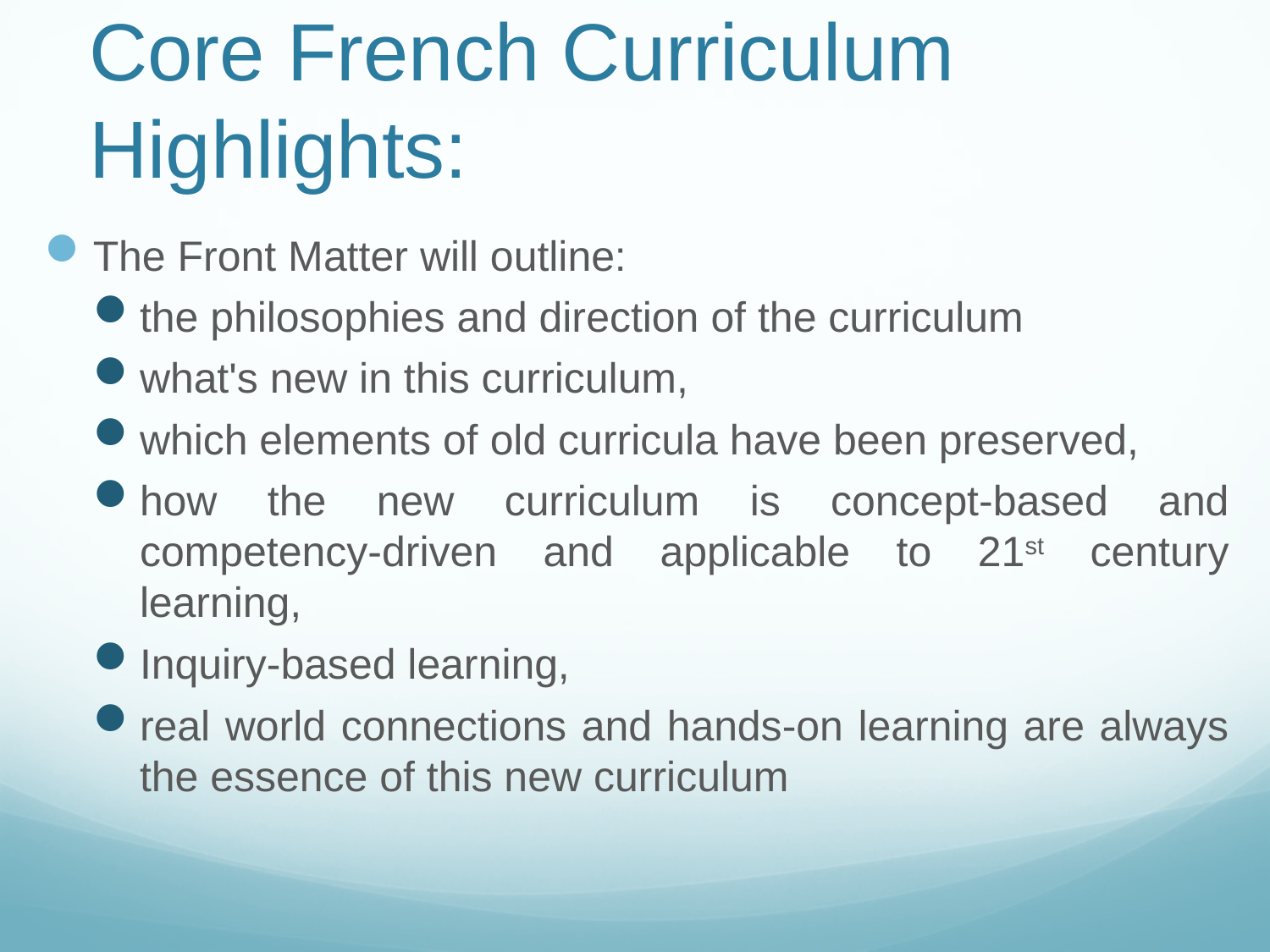

# Core French Curriculum Highlights:
The Front Matter will outline:
the philosophies and direction of the curriculum
what's new in this curriculum,
which elements of old curricula have been preserved,
how the new curriculum is concept-based and competency-driven and applicable to 21st century learning,
Inquiry-based learning,
real world connections and hands-on learning are always the essence of this new curriculum